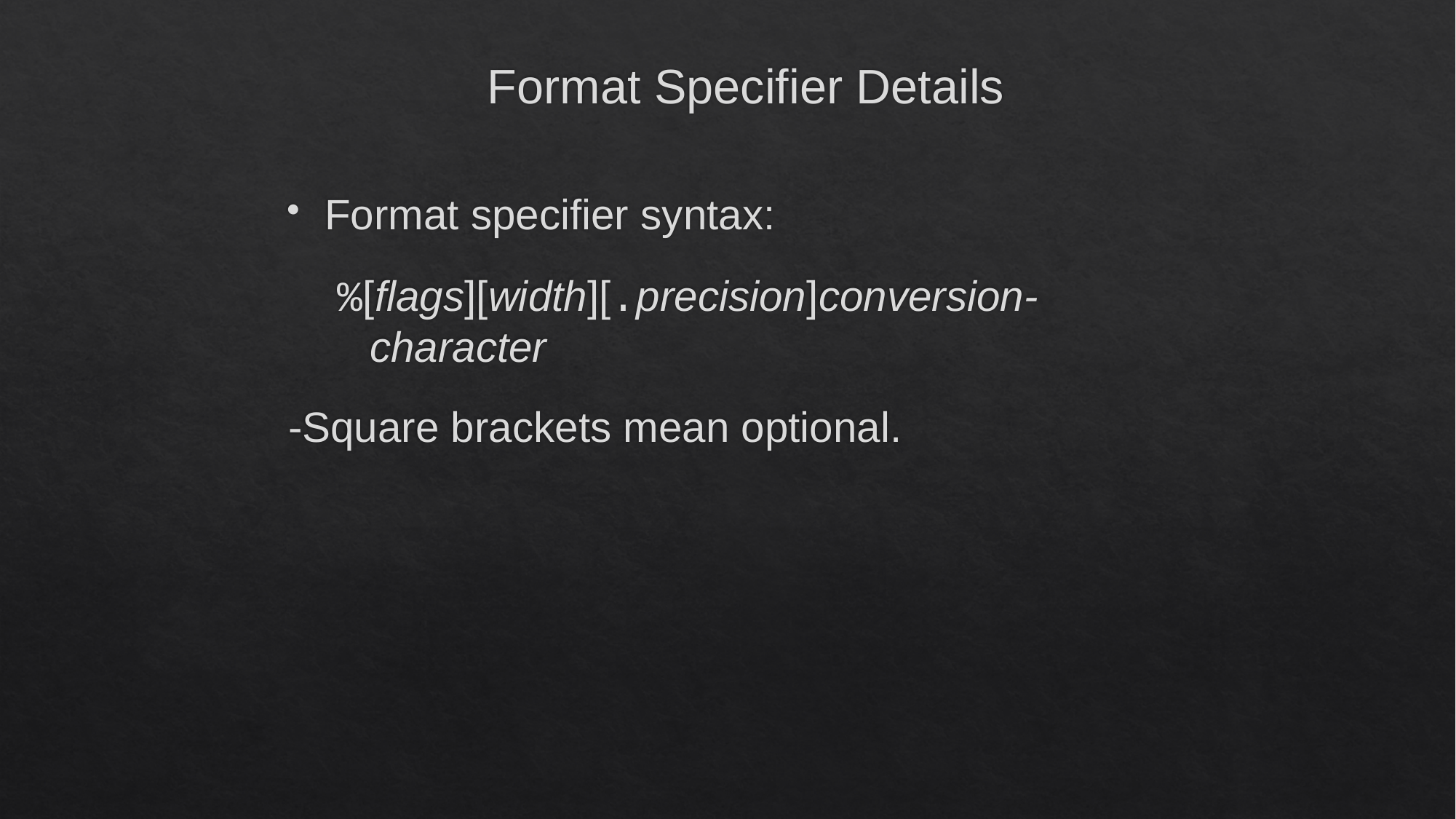

# Format Specifier Details
Format specifier syntax:
%[flags][width][.precision]conversion-character
-Square brackets mean optional.